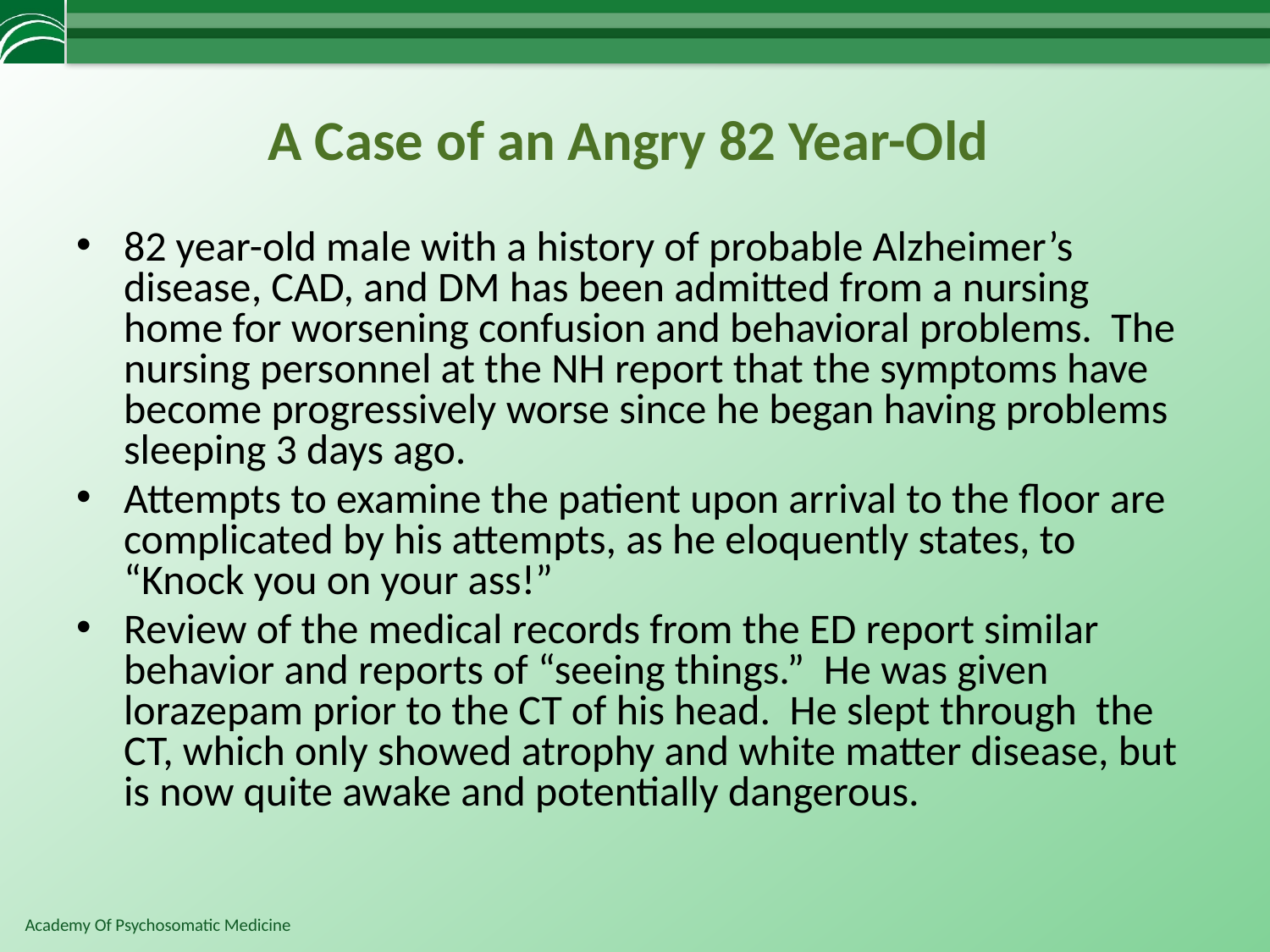

# A Case of an Angry 82 Year-Old
82 year-old male with a history of probable Alzheimer’s disease, CAD, and DM has been admitted from a nursing home for worsening confusion and behavioral problems.  The nursing personnel at the NH report that the symptoms have become progressively worse since he began having problems sleeping 3 days ago.
Attempts to examine the patient upon arrival to the floor are complicated by his attempts, as he eloquently states, to “Knock you on your ass!”
Review of the medical records from the ED report similar behavior and reports of “seeing things.”  He was given lorazepam prior to the CT of his head.  He slept through  the CT, which only showed atrophy and white matter disease, but is now quite awake and potentially dangerous.